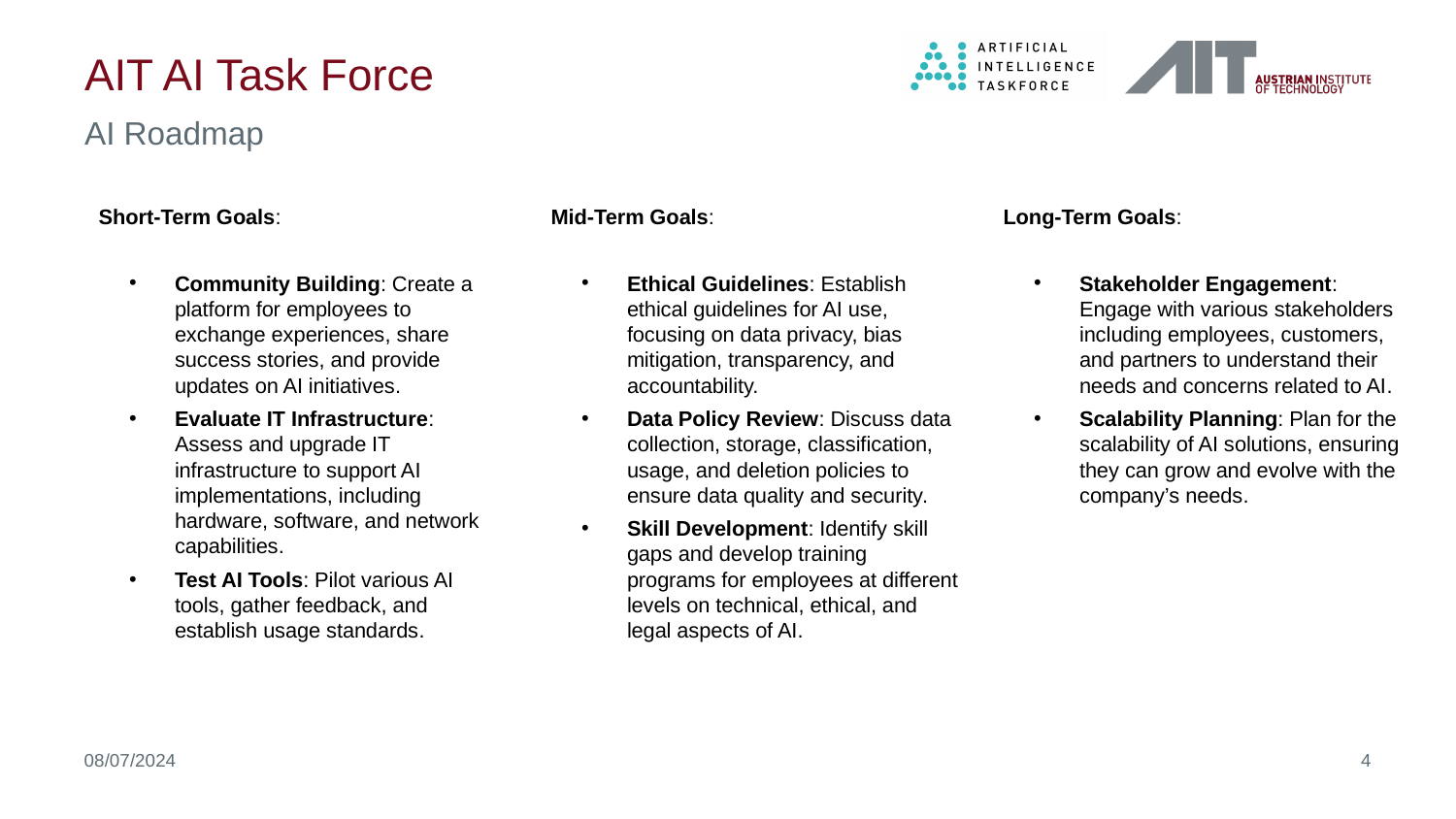

# AIT AI Task Force
AI Roadmap
Short-Term Goals:

Community Building: Create a platform for employees to exchange experiences, share success stories, and provide updates on AI initiatives​​.
Evaluate IT Infrastructure: Assess and upgrade IT infrastructure to support AI implementations, including hardware, software, and network capabilities​​.
Test AI Tools: Pilot various AI tools, gather feedback, and establish usage standards​​.
Mid-Term Goals:

Ethical Guidelines: Establish ethical guidelines for AI use, focusing on data privacy, bias mitigation, transparency, and accountability​​.
Data Policy Review: Discuss data collection, storage, classification, usage, and deletion policies to ensure data quality and security​​.
Skill Development: Identify skill gaps and develop training programs for employees at different levels on technical, ethical, and legal aspects of AI​​.
Long-Term Goals:

Stakeholder Engagement: Engage with various stakeholders including employees, customers, and partners to understand their needs and concerns related to AI​​.
Scalability Planning: Plan for the scalability of AI solutions, ensuring they can grow and evolve with the company’s needs​​.
08/07/2024
4